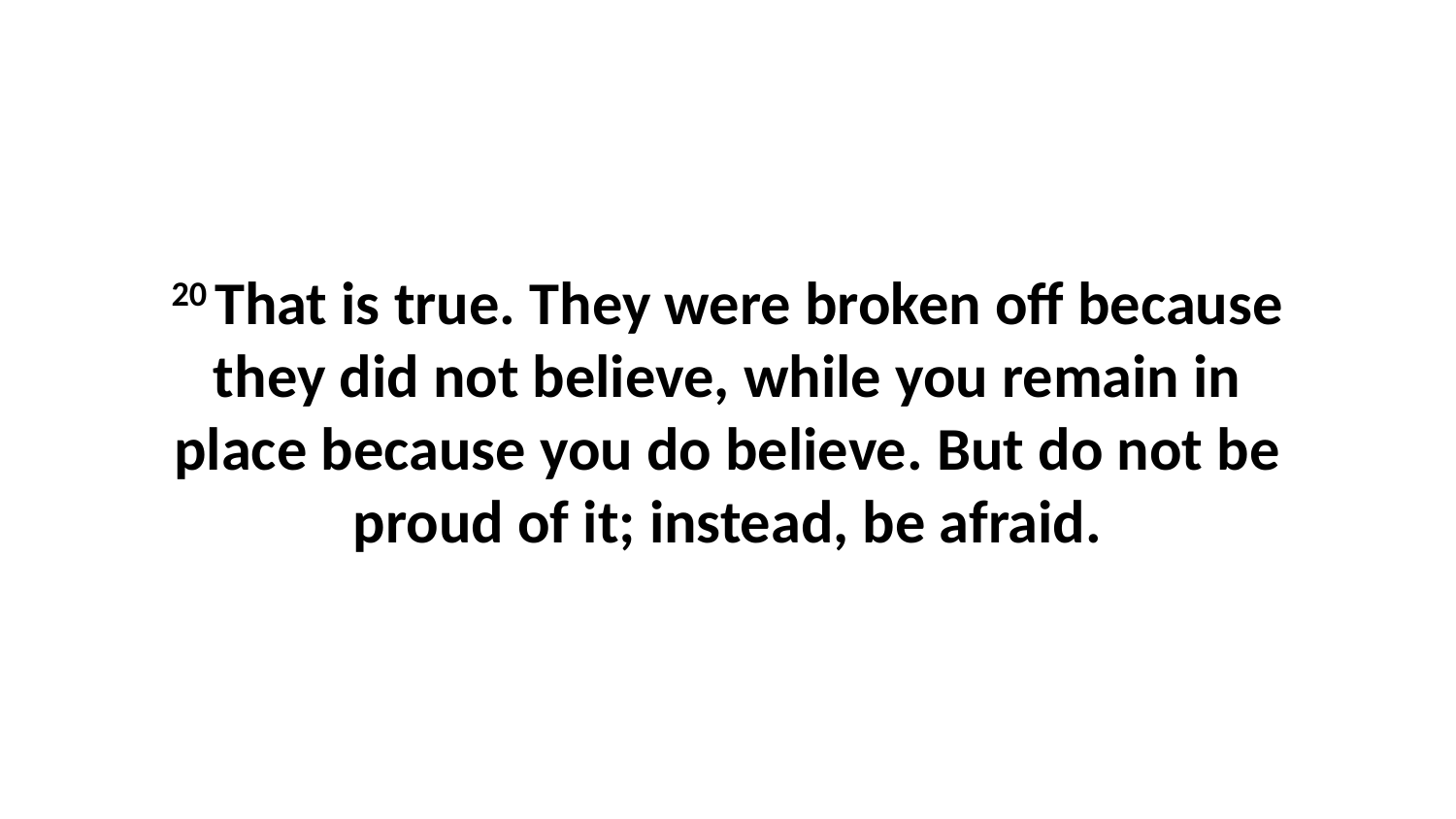

20 That is true. They were broken off because they did not believe, while you remain in place because you do believe. But do not be proud of it; instead, be afraid.